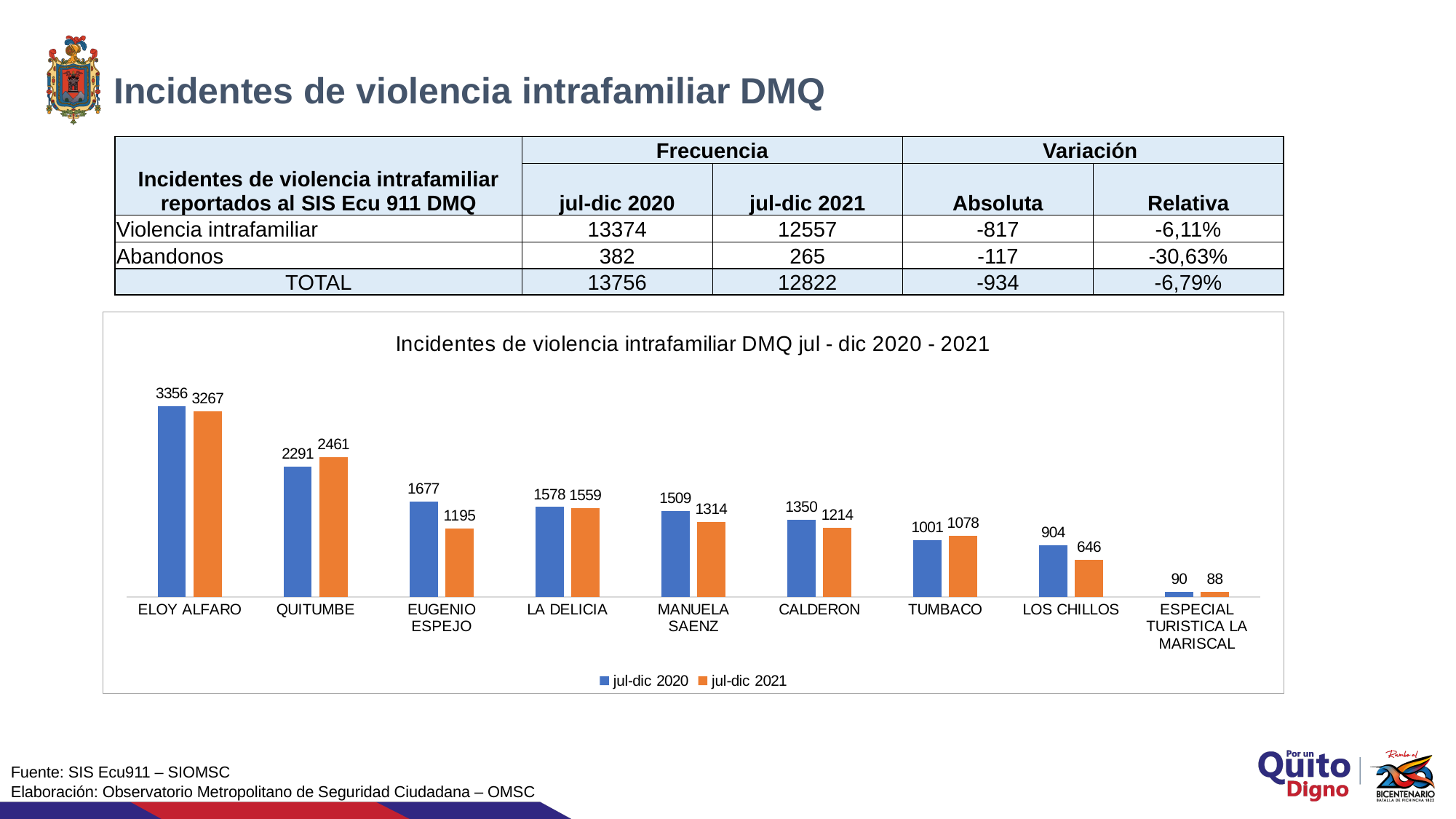

Incidentes de violencia intrafamiliar DMQ
| Incidentes de violencia intrafamiliar reportados al SIS Ecu 911 DMQ | Frecuencia |  | Variación |  |
| --- | --- | --- | --- | --- |
|  | jul-dic 2020 | jul-dic 2021 | Absoluta | Relativa |
| Violencia intrafamiliar | 13374 | 12557 | -817 | -6,11% |
| Abandonos | 382 | 265 | -117 | -30,63% |
| TOTAL | 13756 | 12822 | -934 | -6,79% |

### Chart: Incidentes de violencia intrafamiliar DMQ jul - dic 2020 - 2021

| Category | jul-dic 2020 | jul-dic 2021 |
|---|---|---|
| ELOY ALFARO | 3356.0 | 3267.0 |
| QUITUMBE | 2291.0 | 2461.0 |
| EUGENIO ESPEJO | 1677.0 | 1195.0 |
| LA DELICIA | 1578.0 | 1559.0 |
| MANUELA SAENZ | 1509.0 | 1314.0 |
| CALDERON | 1350.0 | 1214.0 |
| TUMBACO | 1001.0 | 1078.0 |
| LOS CHILLOS | 904.0 | 646.0 |
| ESPECIAL TURISTICA LA MARISCAL | 90.0 | 88.0 |
Fuente: SIS Ecu911 – SIOMSC
Elaboración: Observatorio Metropolitano de Seguridad Ciudadana – OMSC